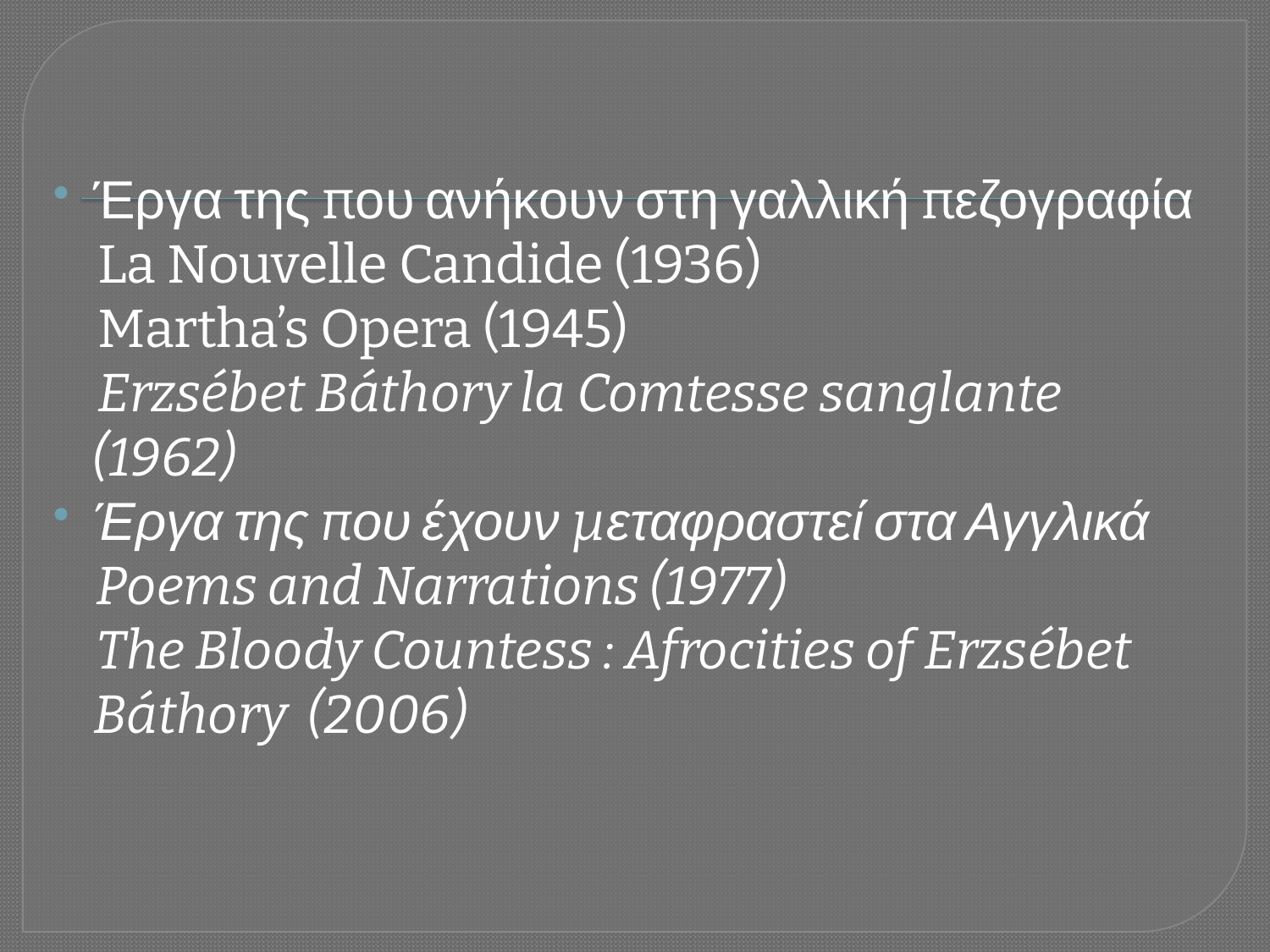

Έργα της που ανήκουν στη γαλλική πεζογραφία
    La Nouvelle Candide (1936)
    Martha’s Opera (1945)
    Erzsébet Báthory la Comtesse sanglante (1962)
Έργα της που έχουν μεταφραστεί στα Αγγλικά
    Poems and Narrations (1977)
    The Bloody Countess : Afrocities of Erzsébet Báthory  (2006)